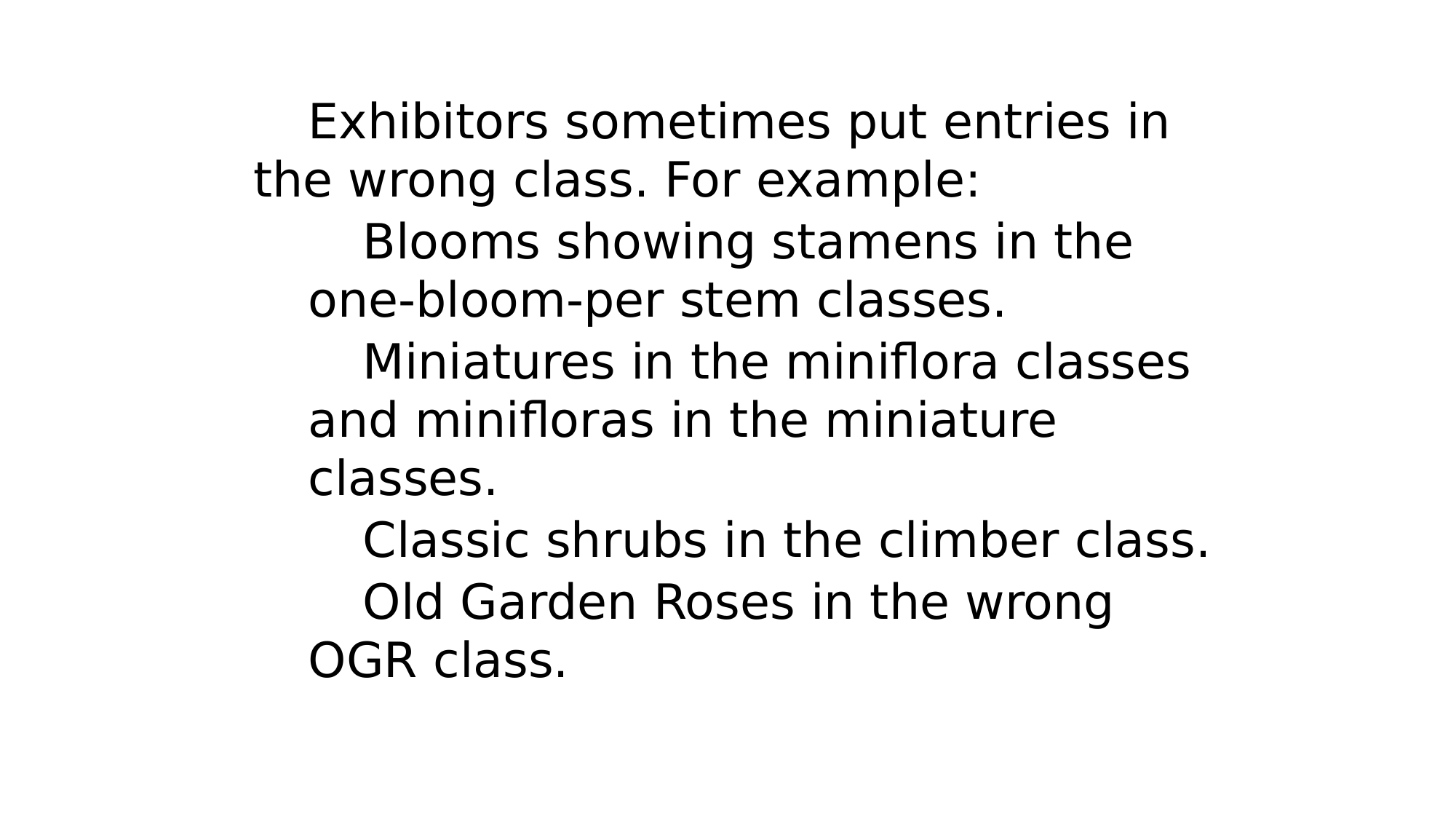

Exhibitors sometimes put entries in the wrong class. For example:
Blooms showing stamens in the one-bloom-per stem classes.
Miniatures in the miniflora classes and minifloras in the miniature classes.
Classic shrubs in the climber class.
Old Garden Roses in the wrong OGR class.